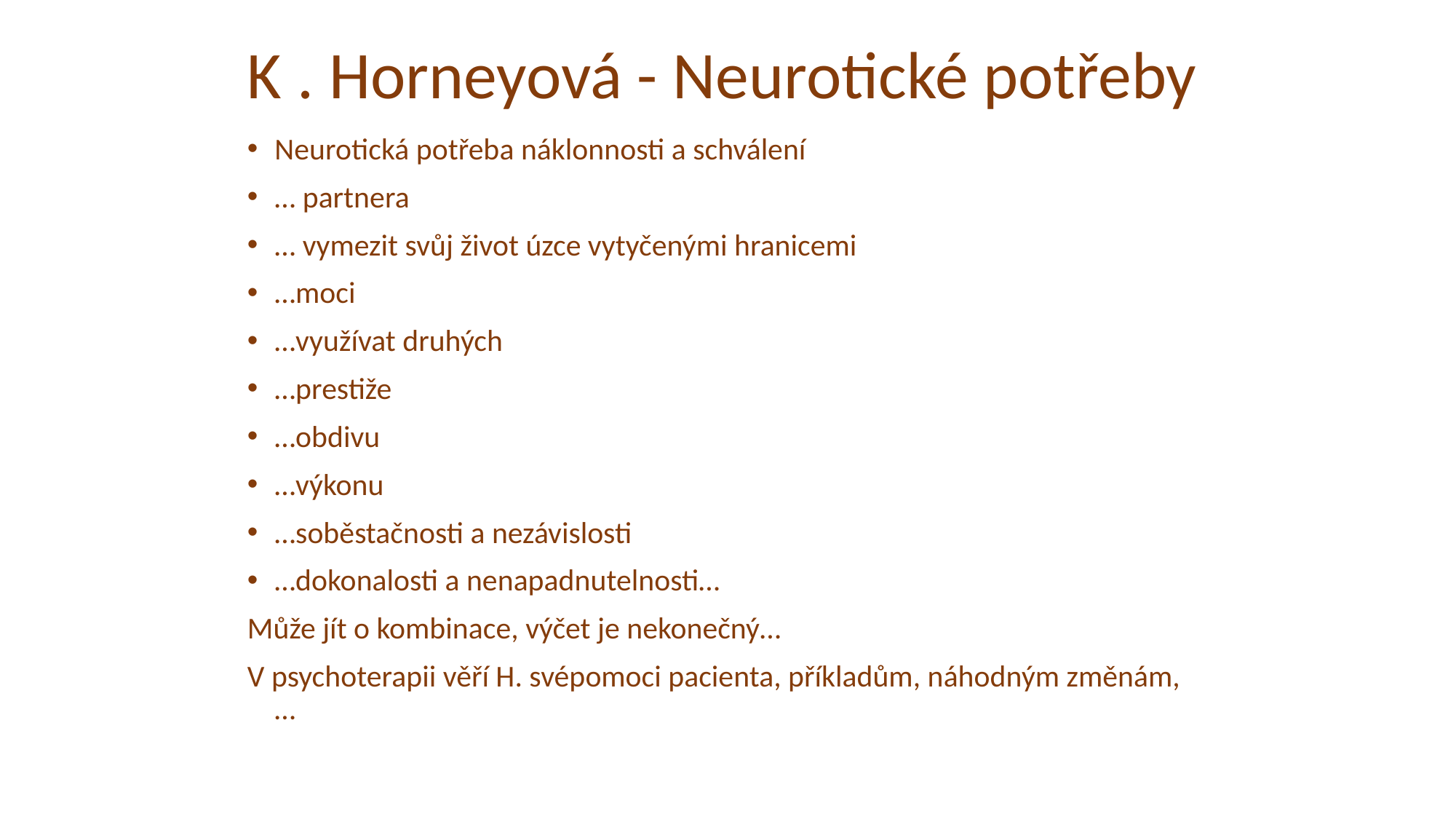

# K . Horneyová - Neurotické potřeby
Neurotická potřeba náklonnosti a schválení
… partnera
… vymezit svůj život úzce vytyčenými hranicemi
…moci
…využívat druhých
…prestiže
…obdivu
…výkonu
…soběstačnosti a nezávislosti
…dokonalosti a nenapadnutelnosti…
Může jít o kombinace, výčet je nekonečný…
V psychoterapii věří H. svépomoci pacienta, příkladům, náhodným změnám, …